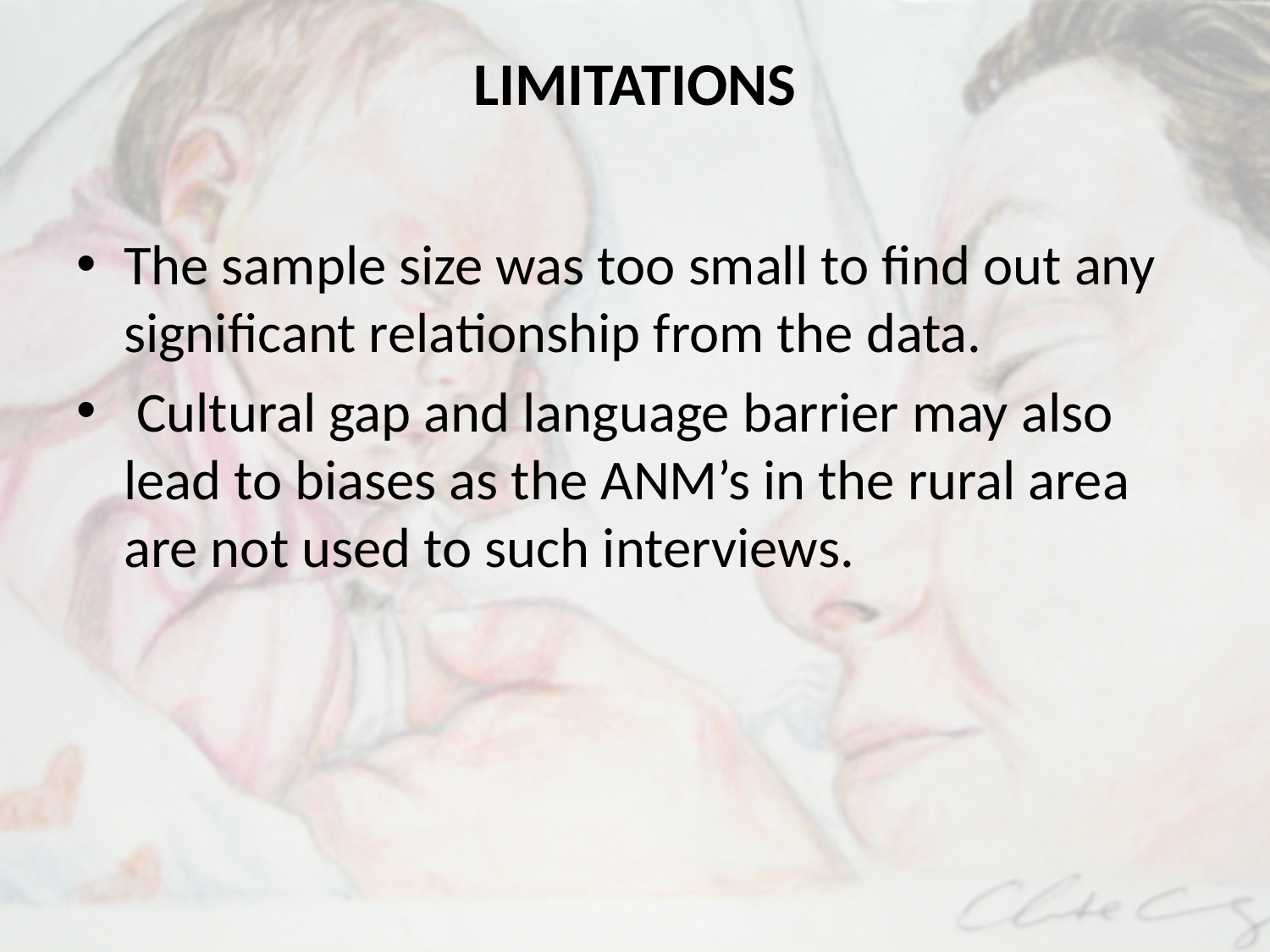

# LIMITATIONS
The sample size was too small to find out any significant relationship from the data.
 Cultural gap and language barrier may also lead to biases as the ANM’s in the rural area are not used to such interviews.